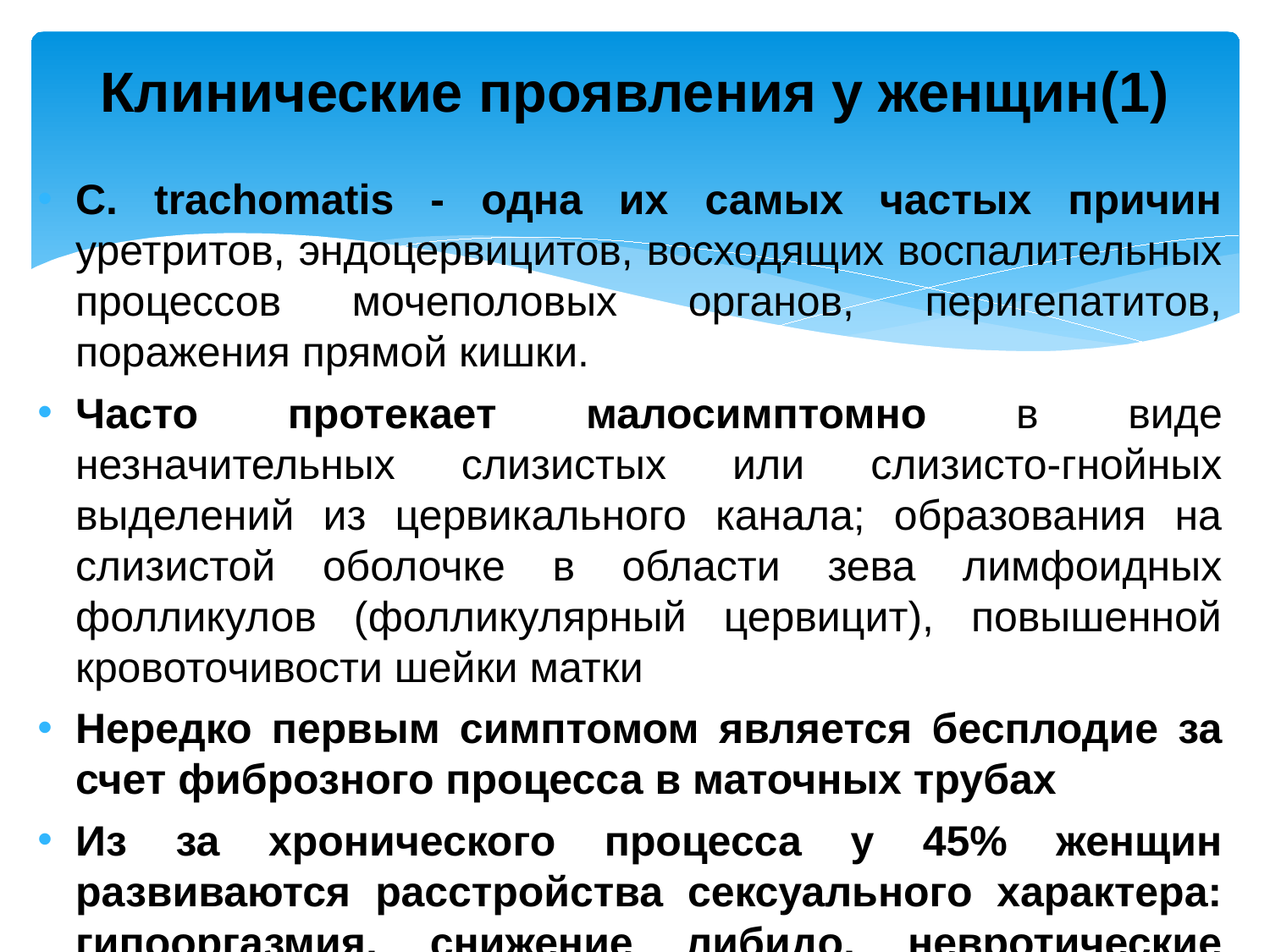

# Клинические проявления у женщин(1)
С. trachomatis - одна их самых частых причин уретритов, эндоцервицитов, восходящих воспалительных процессов мочеполовых органов, перигепатитов, поражения прямой кишки.
Часто протекает малосимптомно в виде незначительных слизистых или слизисто-гнойных выделений из цервикального канала; образования на слизистой оболочке в области зева лимфоидных фолликулов (фолликулярный цервицит), повышенной кровоточивости шейки матки
Нередко первым симптомом является бесплодие за счет фиброзного процесса в маточных трубах
Из за хронического процесса у 45% женщин развиваются расстройства сексуального характера: гипооргазмия, снижение либидо, невротические симптомы.